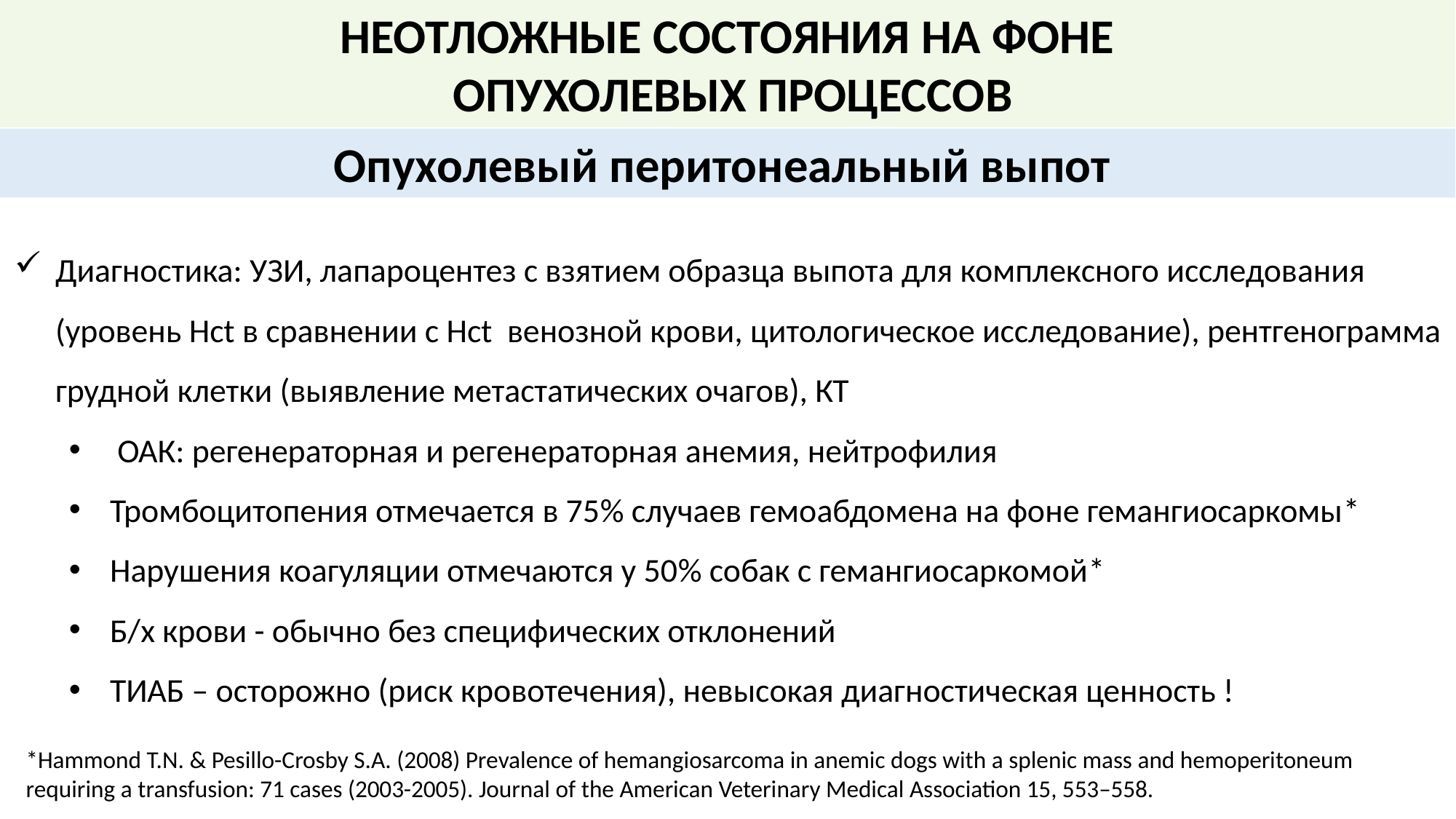

НЕОТЛОЖНЫЕ СОСТОЯНИЯ НА ФОНЕ
 ОПУХОЛЕВЫХ ПРОЦЕССОВ
Опухолевый перитонеальный выпот
Диагностика: УЗИ, лапароцентез с взятием образца выпота для комплексного исследования (уровень Hct в сравнении с Hct  венозной крови, цитологическое исследование), рентгенограмма грудной клетки (выявление метастатических очагов), КТ
 ОАК: регенераторная и регенераторная анемия, нейтрофилия
Тромбоцитопения отмечается в 75% случаев гемоабдомена на фоне гемангиосаркомы*
Нарушения коагуляции отмечаются у 50% собак с гемангиосаркомой*
Б/х крови - обычно без специфических отклонений
ТИАБ – осторожно (риск кровотечения), невысокая диагностическая ценность !
*Hammond T.N. & Pesillo-Crosby S.A. (2008) Prevalence of hemangiosarcoma in anemic dogs with a splenic mass and hemoperitoneum requiring a transfusion: 71 cases (2003-2005). Journal of the American Veterinary Medical Association 15, 553–558.